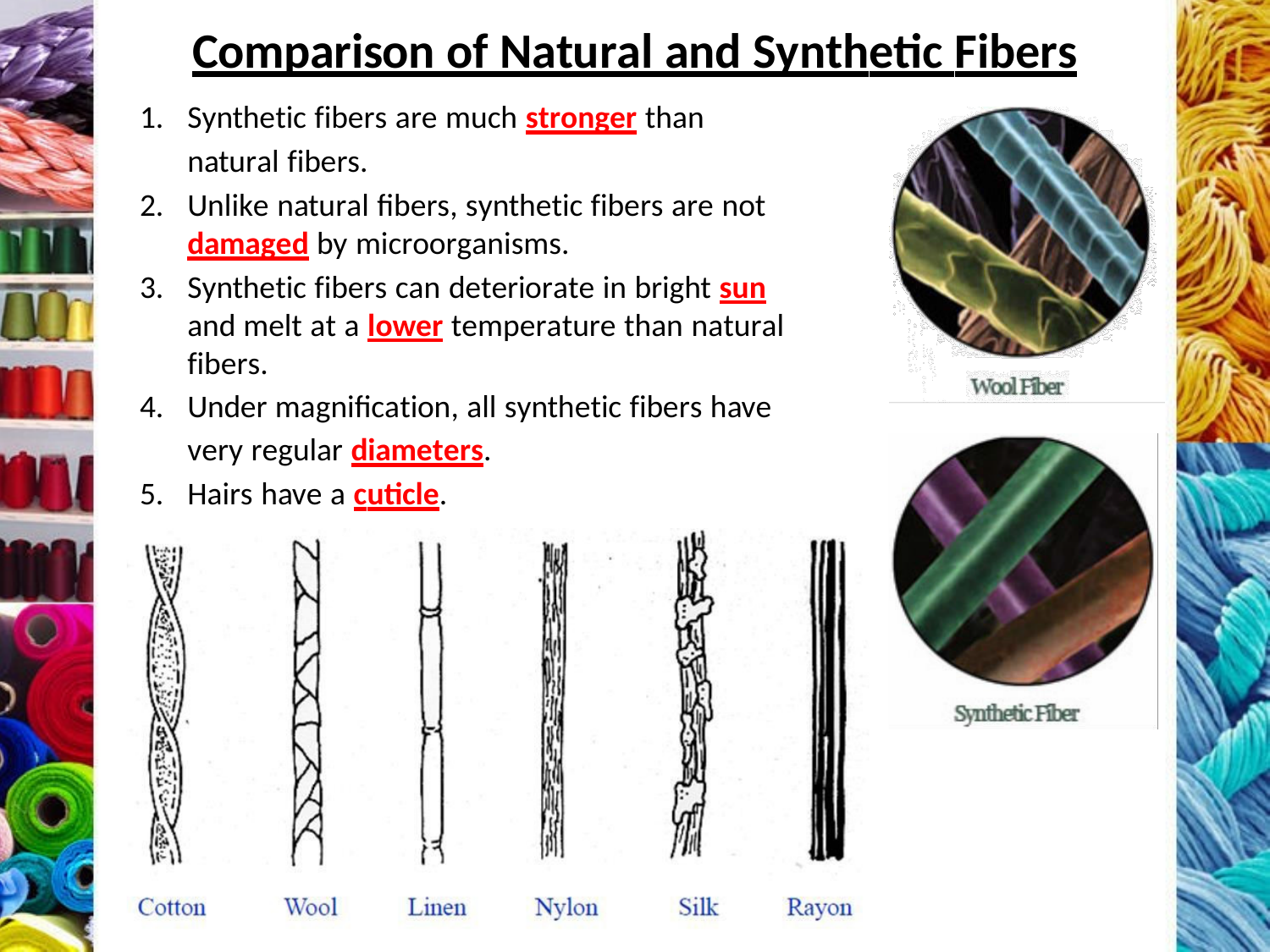

# Comparison of Natural and Synthetic Fibers
Synthetic fibers are much stronger than natural fibers.
Unlike natural fibers, synthetic fibers are not damaged by microorganisms.
Synthetic fibers can deteriorate in bright sun and melt at a lower temperature than natural fibers.
Under magnification, all synthetic fibers have very regular diameters.
Hairs have a cuticle.